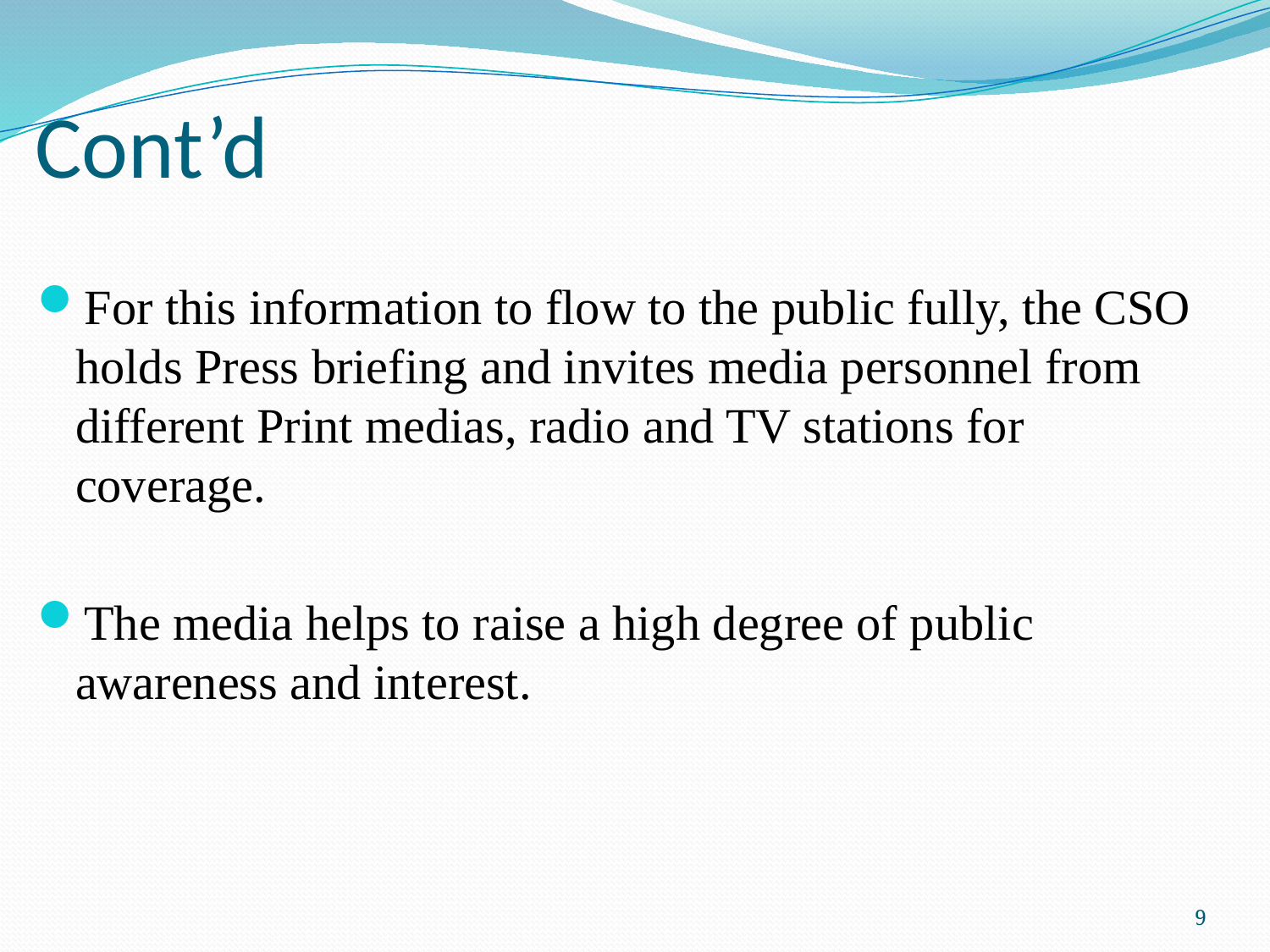

# Cont’d
For this information to flow to the public fully, the CSO holds Press briefing and invites media personnel from different Print medias, radio and TV stations for coverage.

The media helps to raise a high degree of public awareness and interest.

9